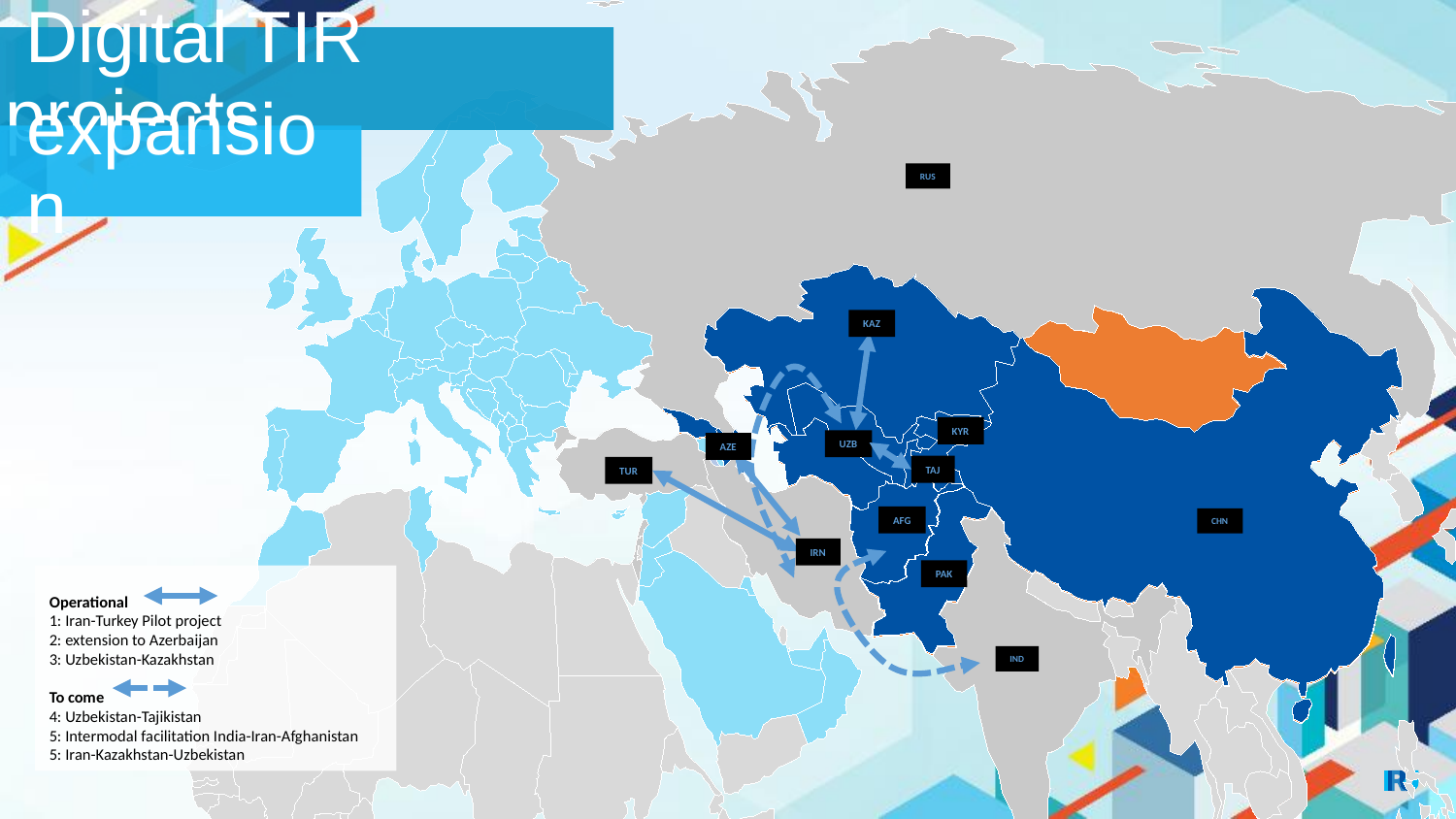

# Digital TIR projects
expansion
RUS
KAZ
KYR
UZB
AZE
TAJ
TUR
AFG
CHN
IRN
PAK
IND

Operational
1: Iran-Turkey Pilot project
2: extension to Azerbaijan
3: Uzbekistan-Kazakhstan
To come
4: Uzbekistan-Tajikistan
5: Intermodal facilitation India-Iran-Afghanistan
5: Iran-Kazakhstan-Uzbekistan